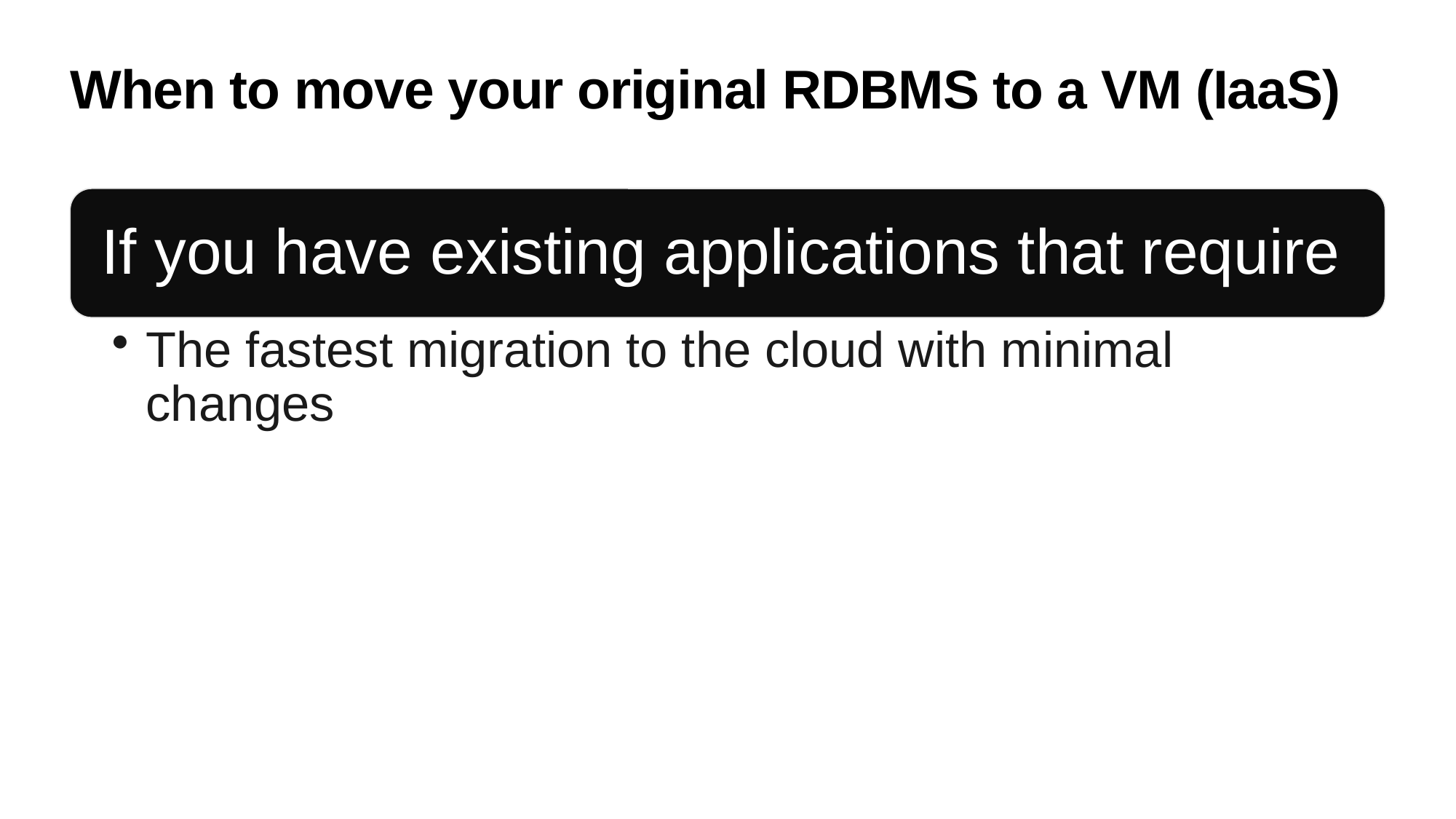

# When to move your original RDBMS to a VM (IaaS)
If you have existing applications that require
The fastest migration to the cloud with minimal changes